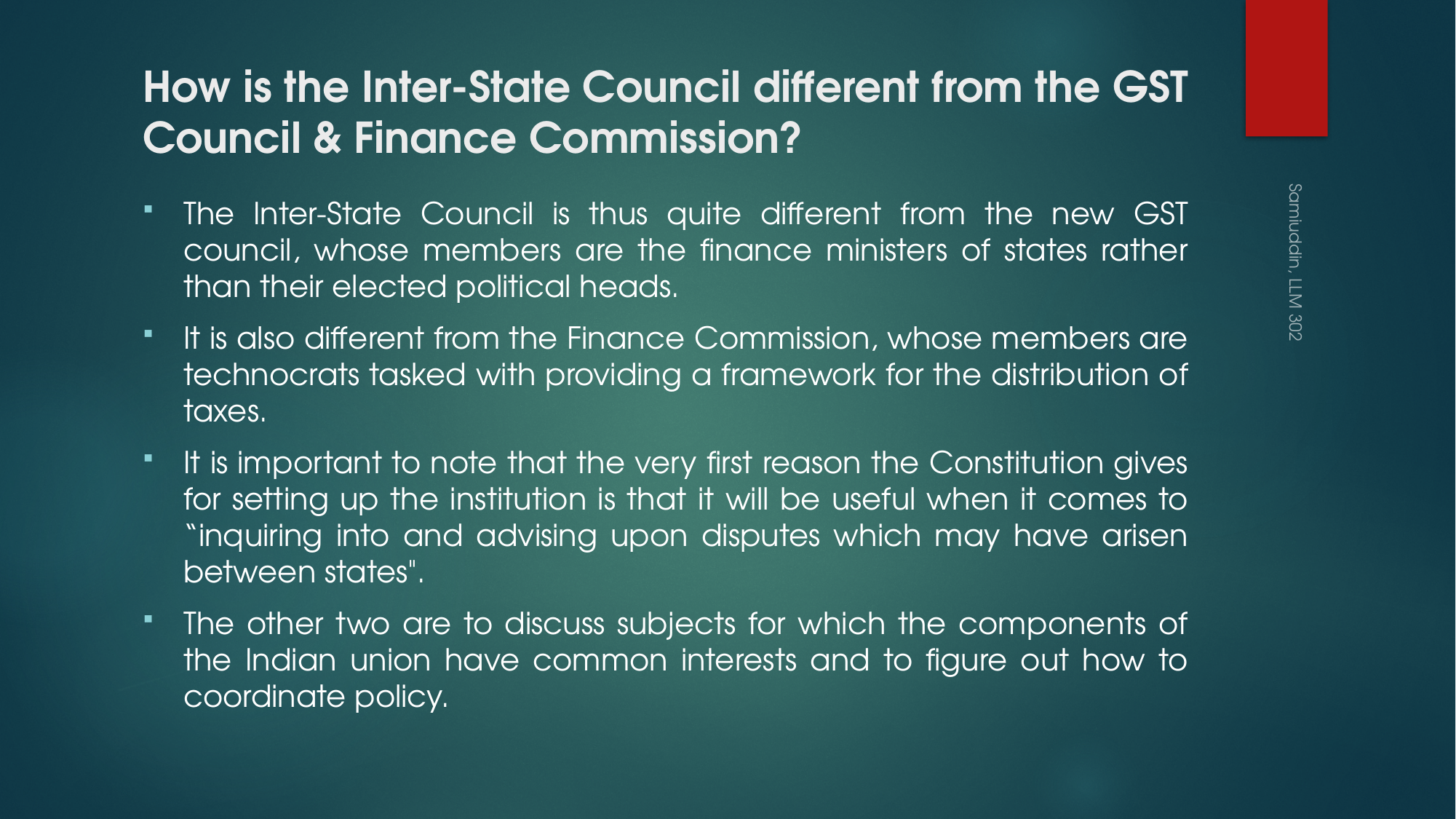

# How is the Inter-State Council different from the GST Council & Finance Commission?
The Inter-State Council is thus quite different from the new GST council, whose members are the finance ministers of states rather than their elected political heads.
It is also different from the Finance Commission, whose members are technocrats tasked with providing a framework for the distribution of taxes.
It is important to note that the very first reason the Constitution gives for setting up the institution is that it will be useful when it comes to “inquiring into and advising upon disputes which may have arisen between states".
The other two are to discuss subjects for which the components of the Indian union have common interests and to figure out how to coordinate policy.
Samiuddin, LLM 302